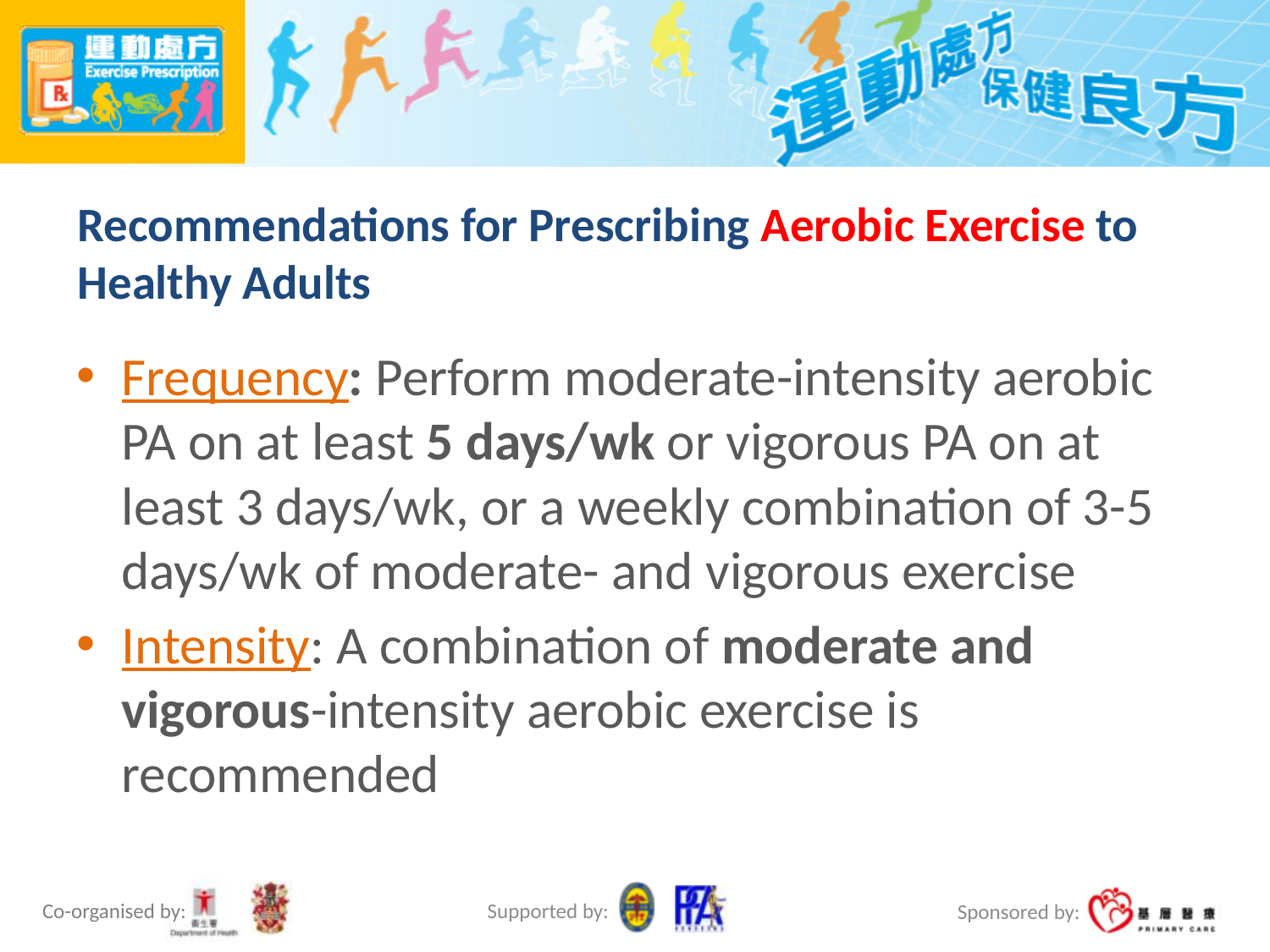

# Recommendations for Prescribing Aerobic Exercise to Healthy Adults
Frequency: Perform moderate-intensity aerobic PA on at least 5 days/wk or vigorous PA on at least 3 days/wk, or a weekly combination of 3-5 days/wk of moderate- and vigorous exercise
Intensity: A combination of moderate and vigorous-intensity aerobic exercise is recommended